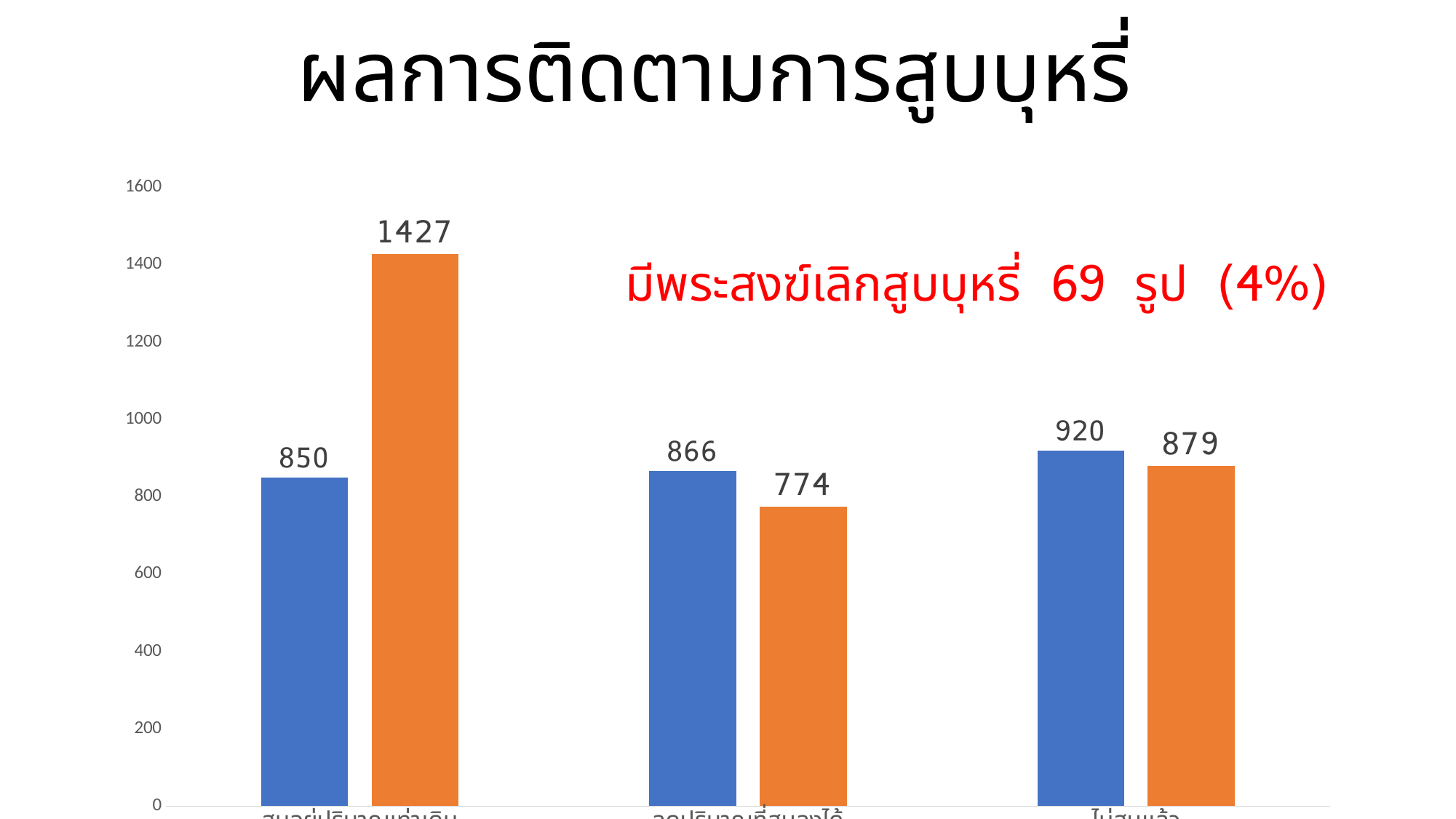

# ผลการติดตามการสูบบุหรี่

### Chart

| Category | ติดตามครั้งที่ 1 | ติดตามครั้งที่2 |
|---|---|---|
| สูบอยู่ปริมาณเท่าเดิม | 850.0 | 1427.0 |
| ลดปริมาณที่สูบลงได้ | 866.0 | 774.0 |
| ไม่สูบแล้ว | 920.0 | 879.0 |
มีพระสงฆ์เลิกสูบบุหรี่  69  รูป  (4%)